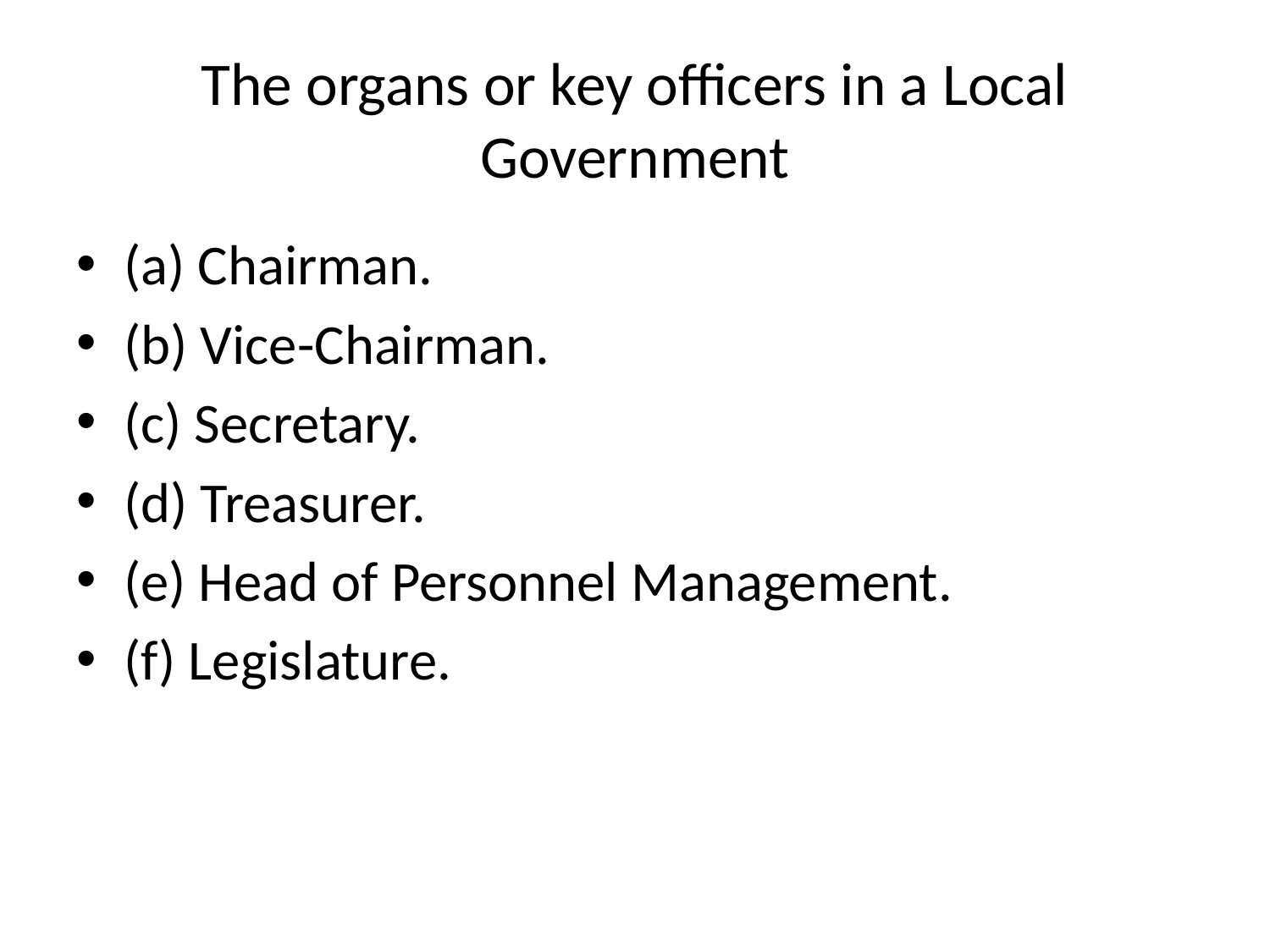

# The organs or key officers in a Local Government
(a) Chairman.
(b) Vice-Chairman.
(c) Secretary.
(d) Treasurer.
(e) Head of Personnel Management.
(f) Legislature.